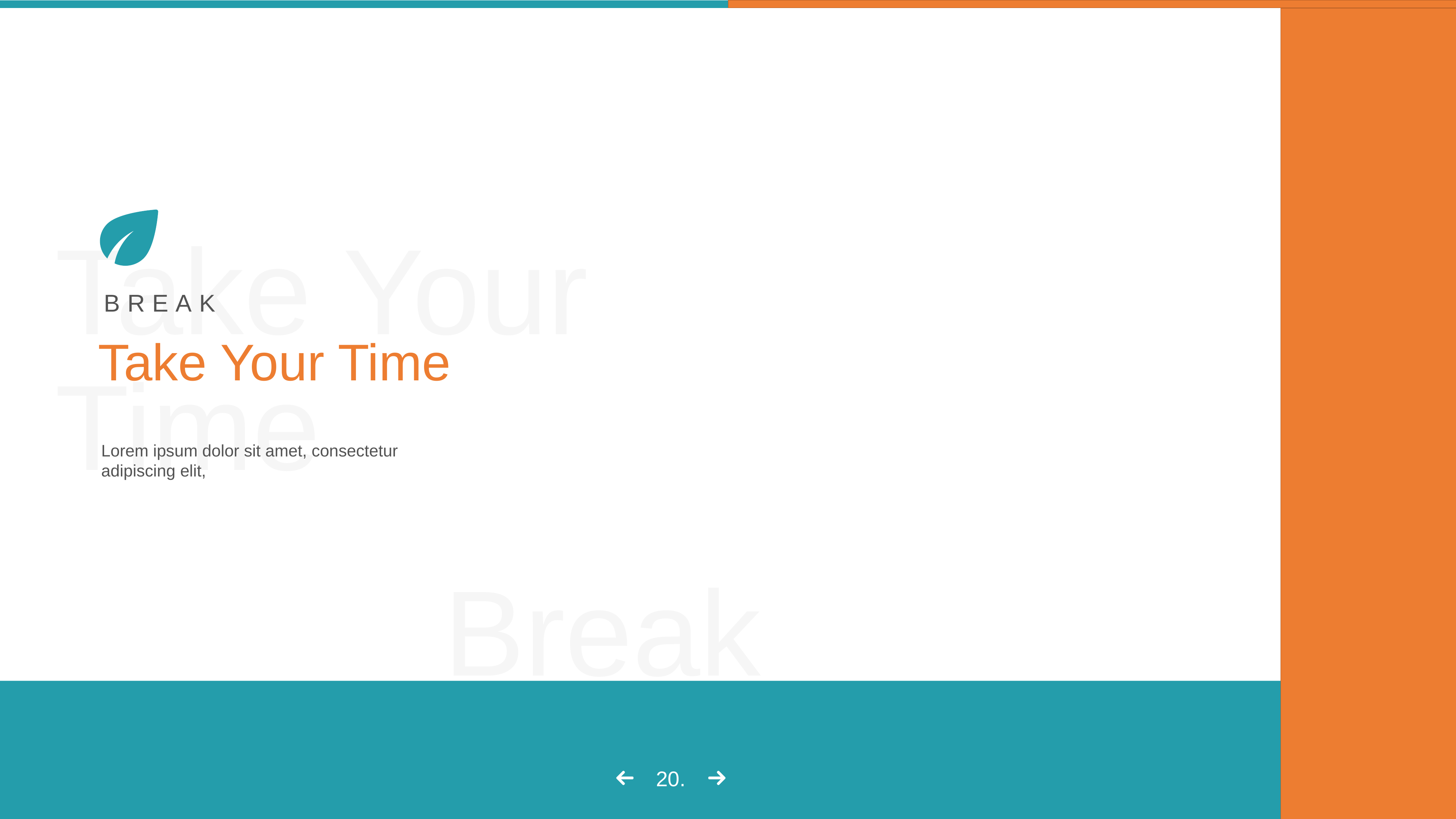

Take Your Time

BREAK
Take Your Time
Lorem ipsum dolor sit amet, consectetur adipiscing elit,
Break
20.